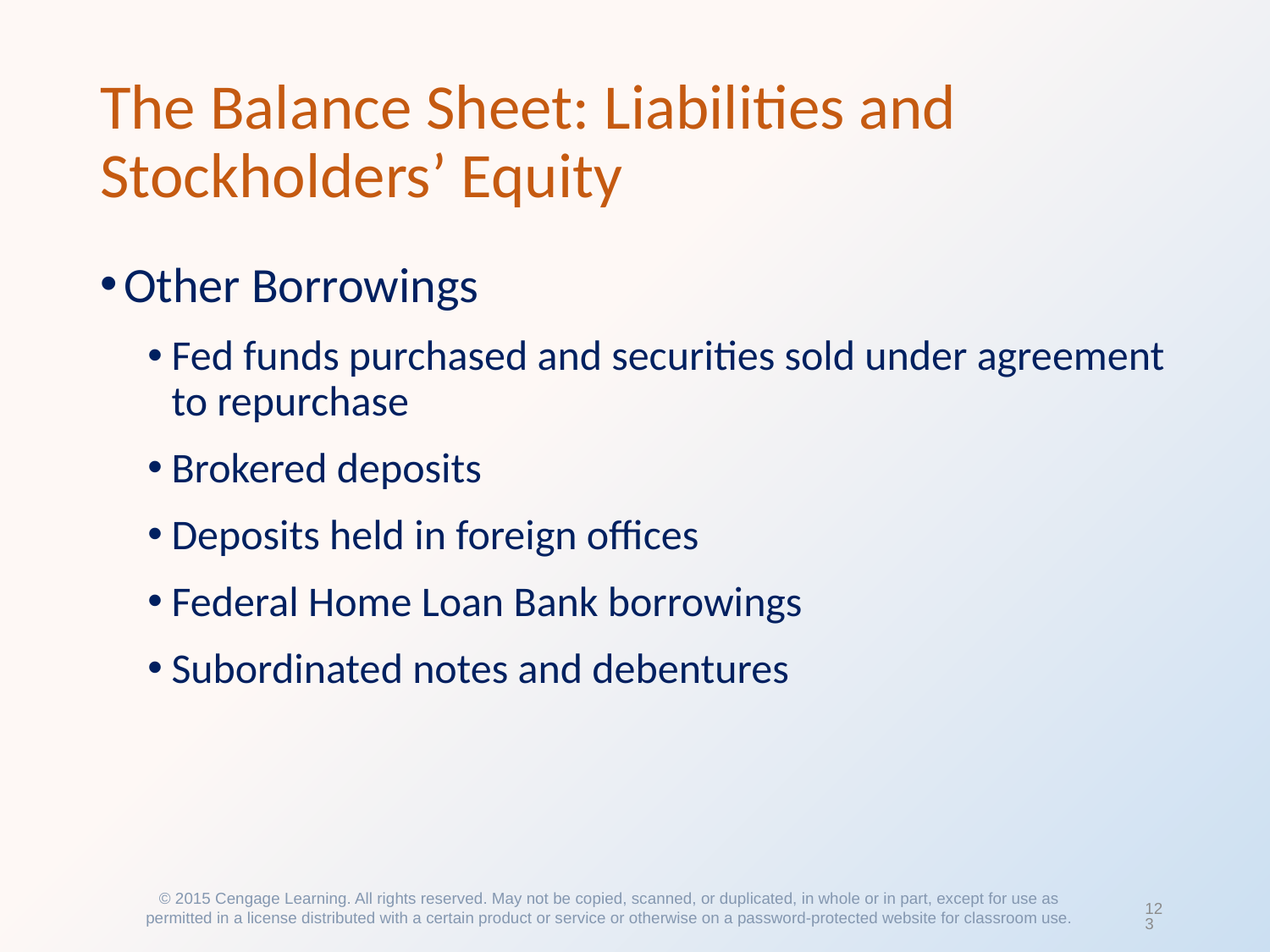

# The Balance Sheet: Liabilities and Stockholders’ Equity
Other Borrowings
Fed funds purchased and securities sold under agreement to repurchase
Brokered deposits
Deposits held in foreign offices
Federal Home Loan Bank borrowings
Subordinated notes and debentures

© 2015 Cengage Learning. All rights reserved. May not be copied, scanned, or duplicated, in whole or in part, except for use as permitted in a license distributed with a certain product or service or otherwise on a password-protected website for classroom use.
123